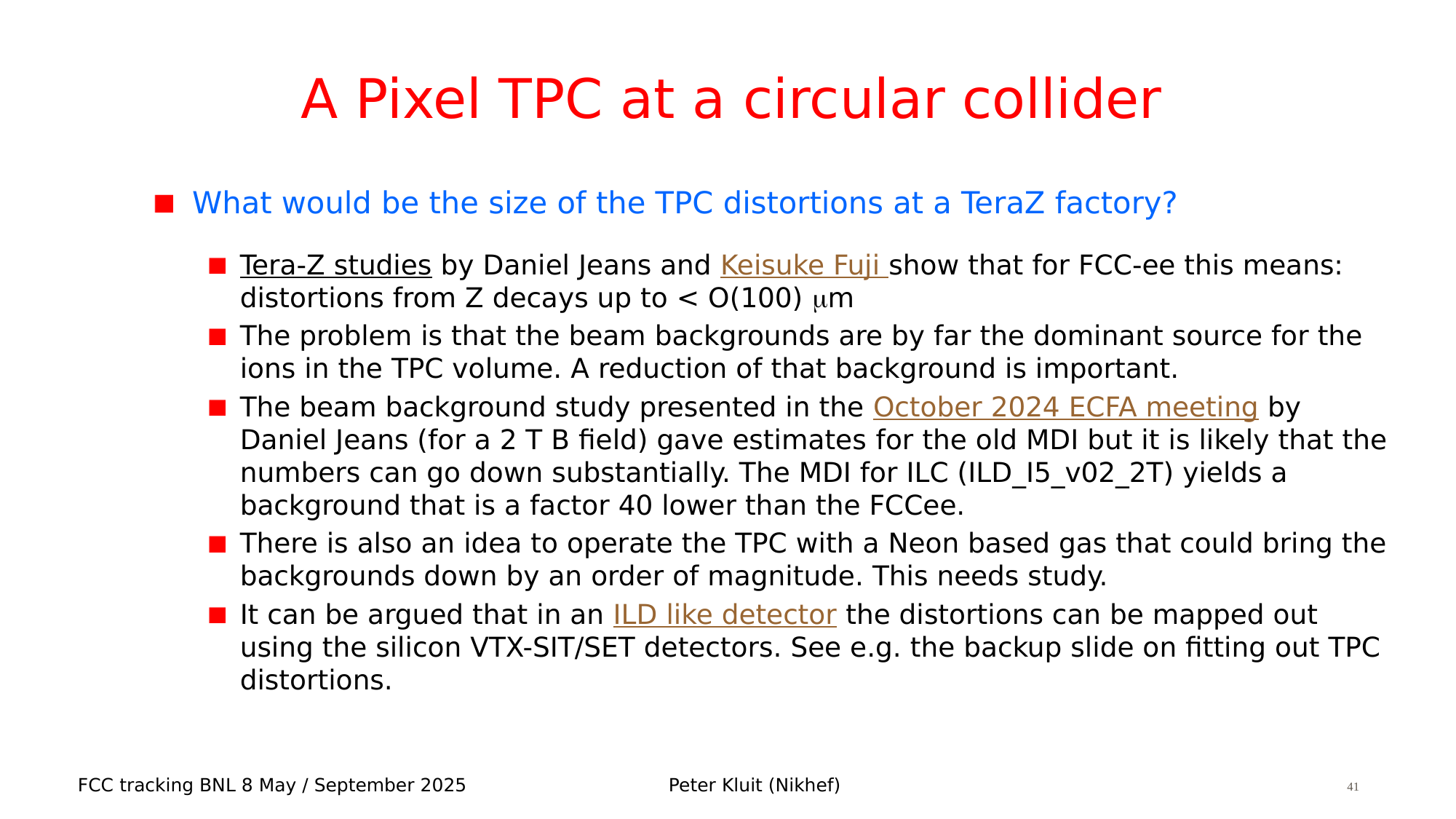

# A Pixel TPC at a circular collider

What would be the size of the TPC distortions at a TeraZ factory?

Tera-Z studies by Daniel Jeans and Keisuke Fuji show that for FCC-ee this means: distortions from Z decays up to < O(100) μm
The problem is that the beam backgrounds are by far the dominant source for the ions in the TPC volume. A reduction of that background is important.
The beam background study presented in the October 2024 ECFA meeting by Daniel Jeans (for a 2 T B field) gave estimates for the old MDI but it is likely that the numbers can go down substantially. The MDI for ILC (ILD_I5_v02_2T) yields a background that is a factor 40 lower than the FCCee.
There is also an idea to operate the TPC with a Neon based gas that could bring the backgrounds down by an order of magnitude. This needs study.
It can be argued that in an ILD like detector the distortions can be mapped out using the silicon VTX-SIT/SET detectors. See e.g. the backup slide on fitting out TPC distortions.

26/10/2020
Pixel TPC R&D (Peter Kluit)